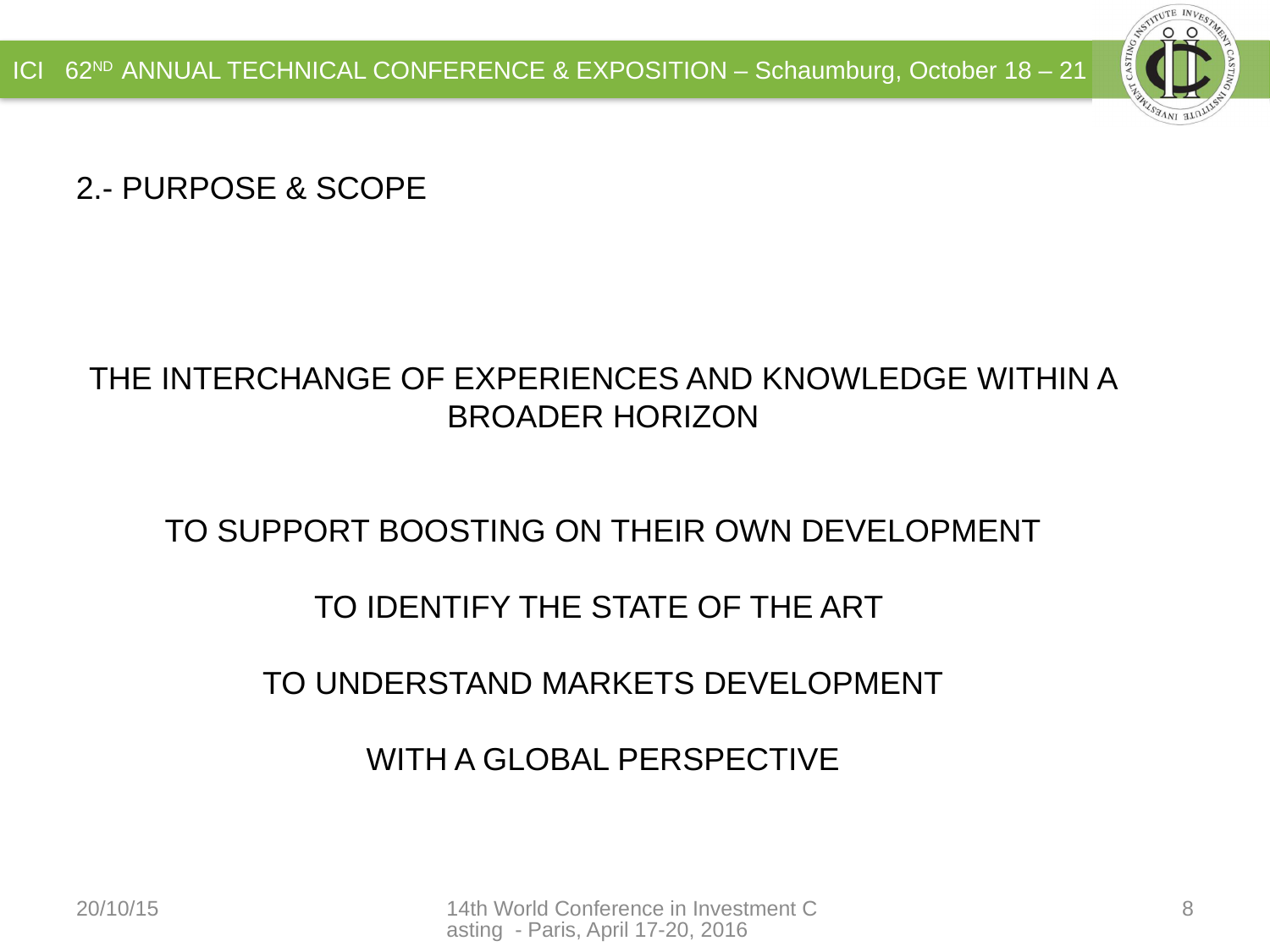

2.- PURPOSE & SCOPE

THE INTERCHANGE OF EXPERIENCES AND KNOWLEDGE WITHIN A BROADER HORIZON

TO SUPPORT BOOSTING ON THEIR OWN DEVELOPMENT

TO IDENTIFY THE STATE OF THE ART

TO UNDERSTAND MARKETS DEVELOPMENT

WITH A GLOBAL PERSPECTIVE

20/10/15
14th World Conference in Investment Casting  - Paris, April 17-20, 2016
8